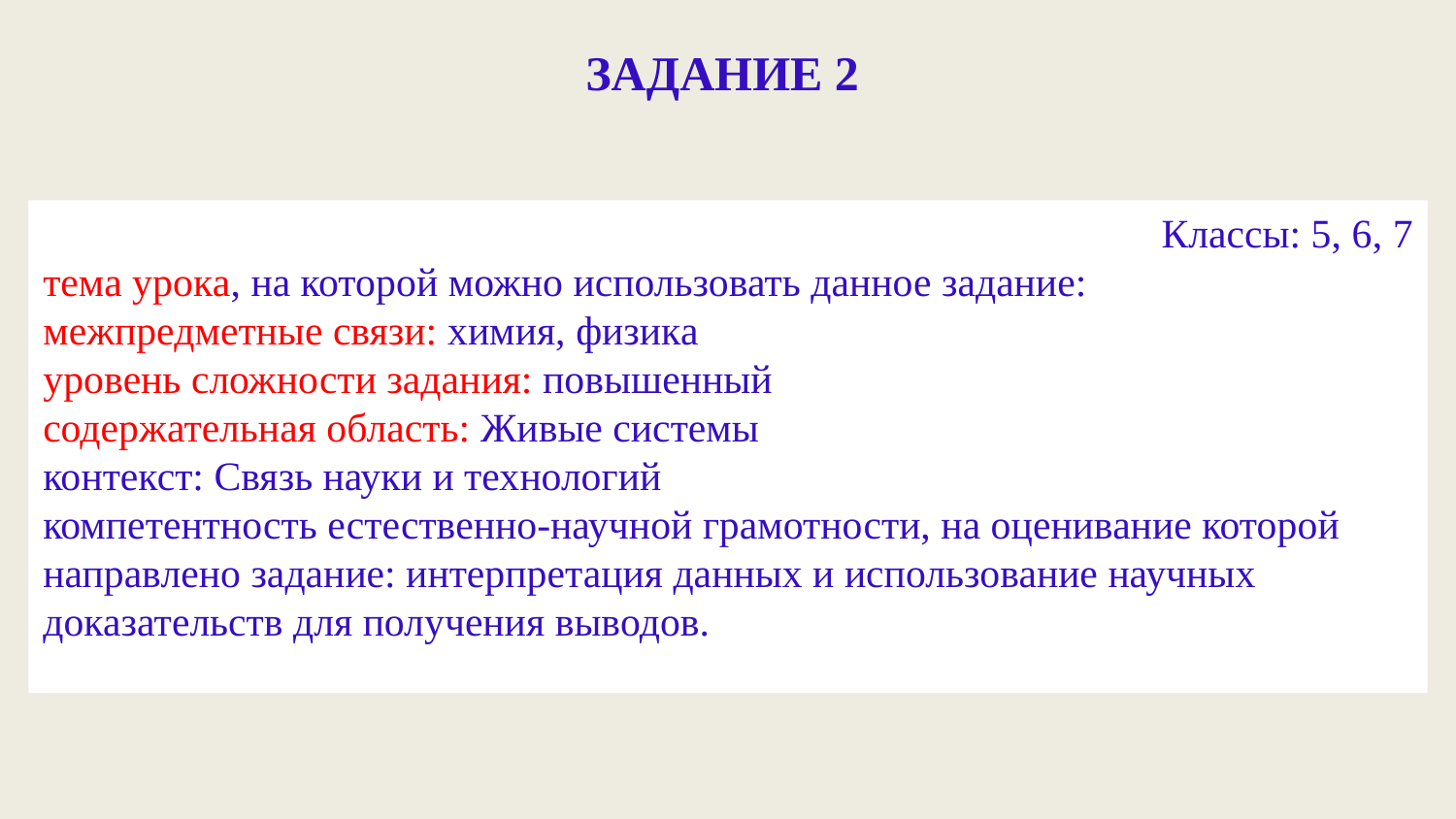

Задание 2

 Классы: 5, 6, 7
тема урока, на которой можно использовать данное задание:
межпредметные связи: химия, физика
уровень сложности задания: повышенный
содержательная область: Живые системы
контекст: Связь науки и технологий
компетентность естественно-научной грамотности, на оценивание которой направлено задание: интерпретация данных и использование научных доказательств для получения выводов.